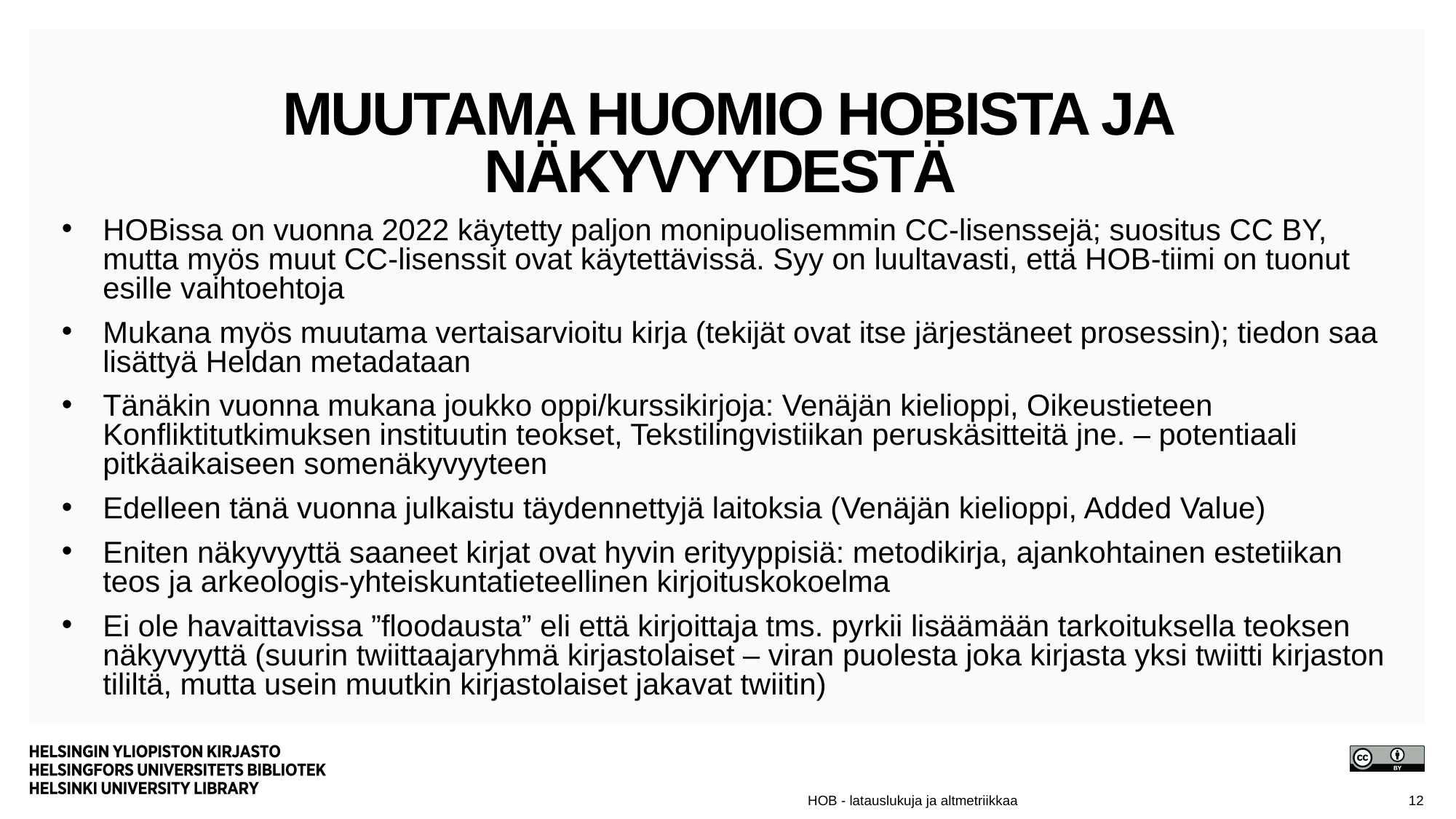

# Muutama huomio HOBISTA ja NÄKYVYYDESTÄ
HOBissa on vuonna 2022 käytetty paljon monipuolisemmin CC-lisenssejä; suositus CC BY, mutta myös muut CC-lisenssit ovat käytettävissä. Syy on luultavasti, että HOB-tiimi on tuonut esille vaihtoehtoja
Mukana myös muutama vertaisarvioitu kirja (tekijät ovat itse järjestäneet prosessin); tiedon saa lisättyä Heldan metadataan
Tänäkin vuonna mukana joukko oppi/kurssikirjoja: Venäjän kielioppi, Oikeustieteen Konfliktitutkimuksen instituutin teokset, Tekstilingvistiikan peruskäsitteitä jne. – potentiaali pitkäaikaiseen somenäkyvyyteen
Edelleen tänä vuonna julkaistu täydennettyjä laitoksia (Venäjän kielioppi, Added Value)
Eniten näkyvyyttä saaneet kirjat ovat hyvin erityyppisiä: metodikirja, ajankohtainen estetiikan teos ja arkeologis-yhteiskuntatieteellinen kirjoituskokoelma
Ei ole havaittavissa ”floodausta” eli että kirjoittaja tms. pyrkii lisäämään tarkoituksella teoksen näkyvyyttä (suurin twiittaajaryhmä kirjastolaiset – viran puolesta joka kirjasta yksi twiitti kirjaston tililtä, mutta usein muutkin kirjastolaiset jakavat twiitin)
12
HOB - latauslukuja ja altmetriikkaa